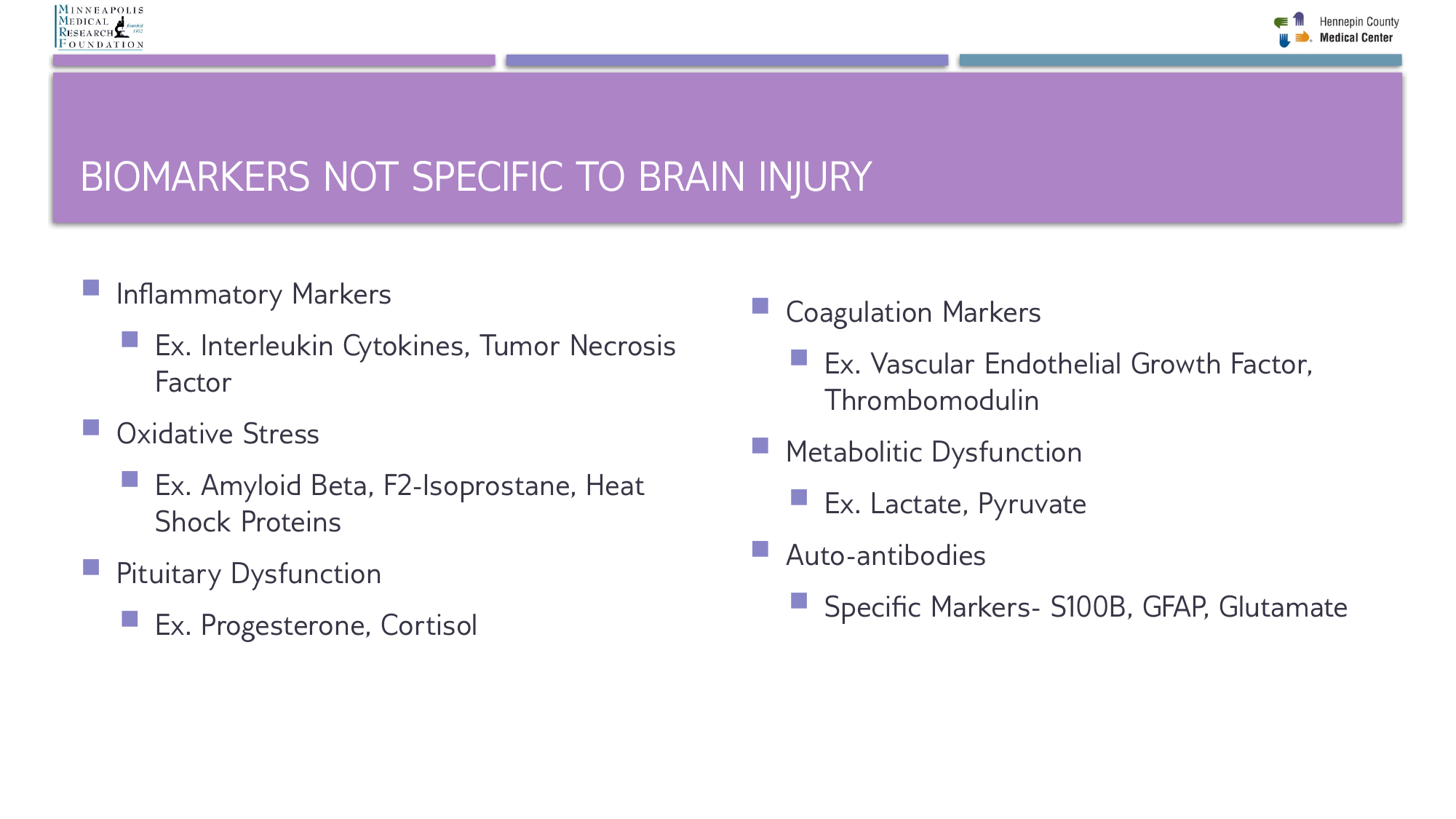

# Biomarkers Not Specific to brain injury
Inflammatory Markers
Ex. Interleukin Cytokines, Tumor Necrosis Factor
Oxidative Stress
Ex. Amyloid Beta, F2-Isoprostane, Heat Shock Proteins
Pituitary Dysfunction
Ex. Progesterone, Cortisol

Coagulation Markers
Ex. Vascular Endothelial Growth Factor, Thrombomodulin
Metabolitic Dysfunction
Ex. Lactate, Pyruvate
Auto-antibodies
Specific Markers- S100B, GFAP, Glutamate